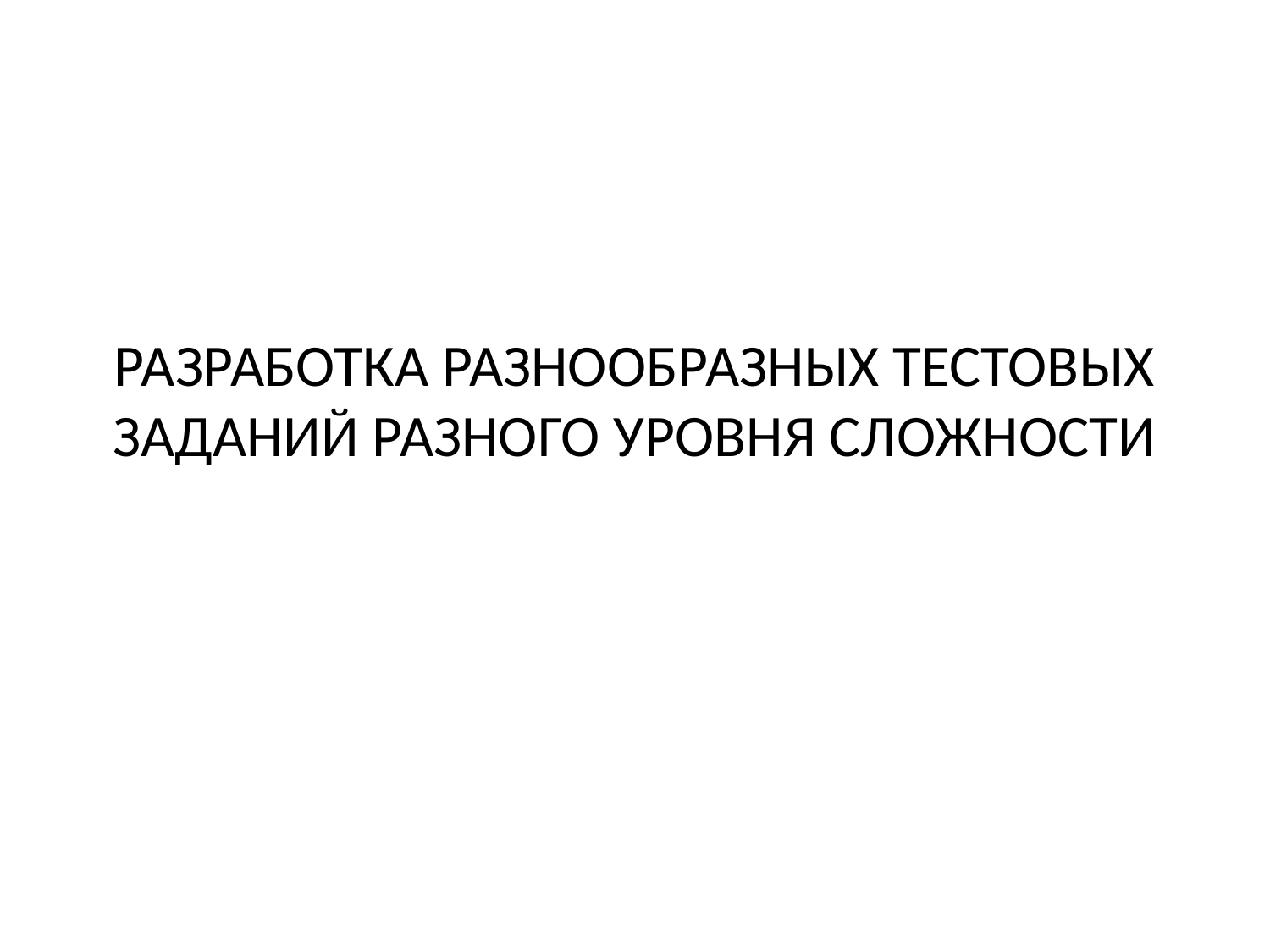

# РАЗРАБОТКА РАЗНООБРАЗНЫХ ТЕСТОВЫХ ЗАДАНИЙ РАЗНОГО УРОВНЯ СЛОЖНОСТИ